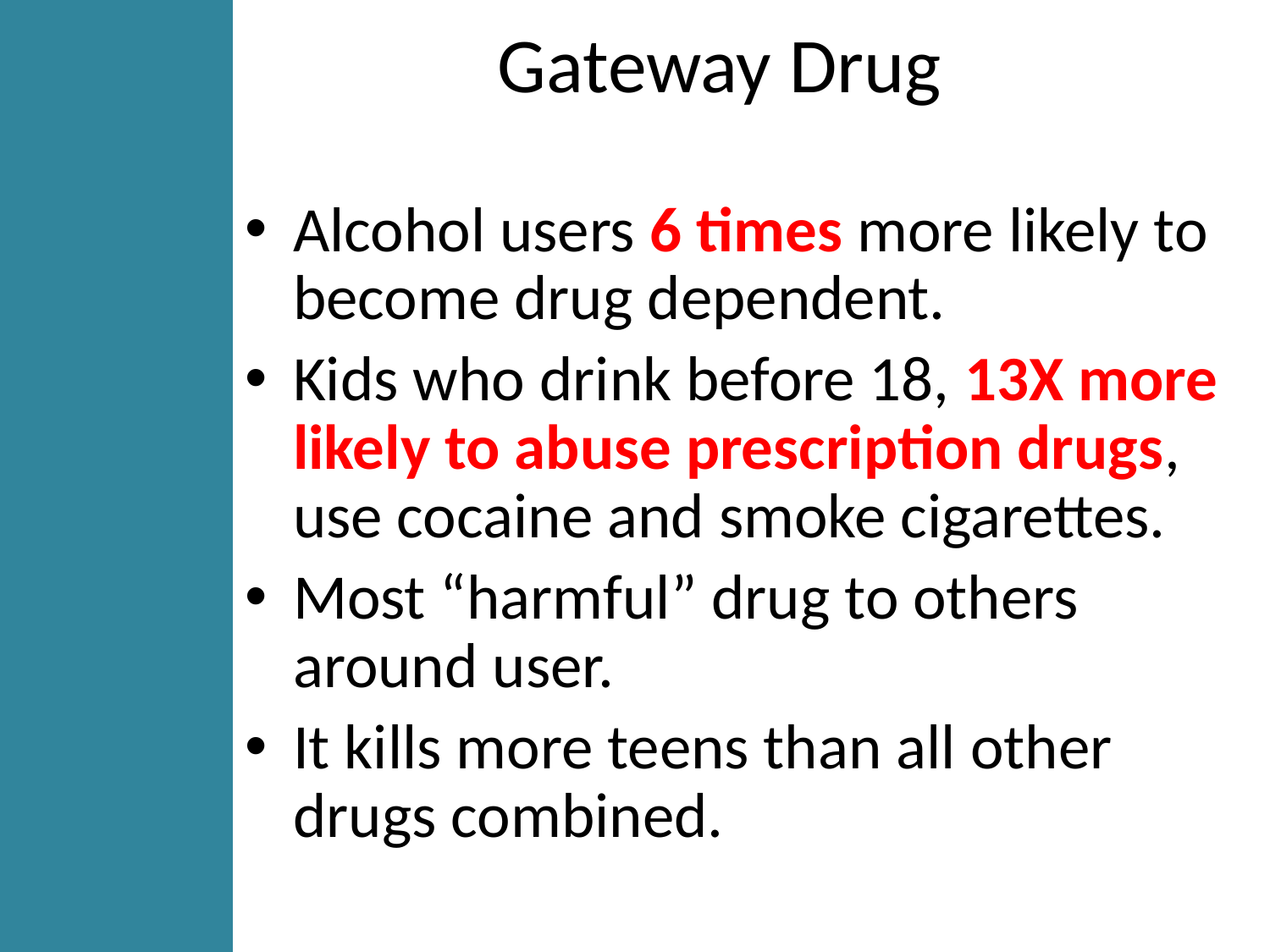

Gateway Drug
Alcohol users 6 times more likely to become drug dependent.
Kids who drink before 18, 13X more likely to abuse prescription drugs, use cocaine and smoke cigarettes.
Most “harmful” drug to others around user.
It kills more teens than all other drugs combined.